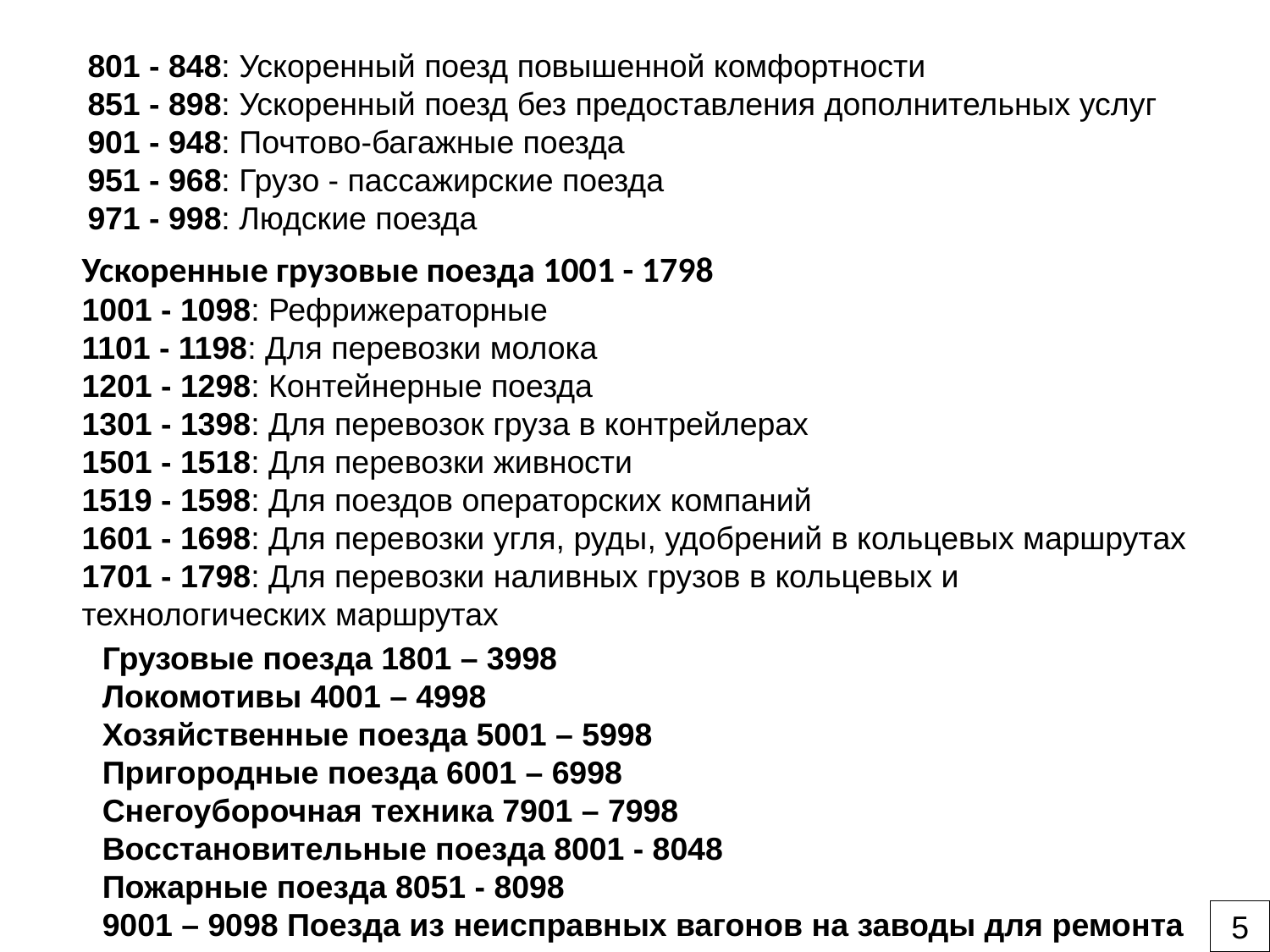

801 - 848: Ускоренный поезд повышенной комфортности
851 - 898: Ускоренный поезд без предоставления дополнительных услуг
901 - 948: Почтово-багажные поезда
951 - 968: Грузо - пассажирские поезда
971 - 998: Людские поезда

Ускоренные грузовые поезда 1001 - 1798
1001 - 1098: Рефрижераторные
1101 - 1198: Для перевозки молока
1201 - 1298: Контейнерные поезда
1301 - 1398: Для перевозок груза в контрейлерах
1501 - 1518: Для перевозки живности
1519 - 1598: Для поездов операторских компаний
1601 - 1698: Для перевозки угля, руды, удобрений в кольцевых маршрутах
1701 - 1798: Для перевозки наливных грузов в кольцевых и технологических маршрутах
Грузовые поезда 1801 – 3998
Локомотивы 4001 – 4998
Хозяйственные поезда 5001 – 5998
Пригородные поезда 6001 – 6998
Снегоуборочная техника 7901 – 7998
Восстановительные поезда 8001 - 8048
Пожарные поезда 8051 - 8098
9001 – 9098 Поезда из неисправных вагонов на заводы для ремонта
5